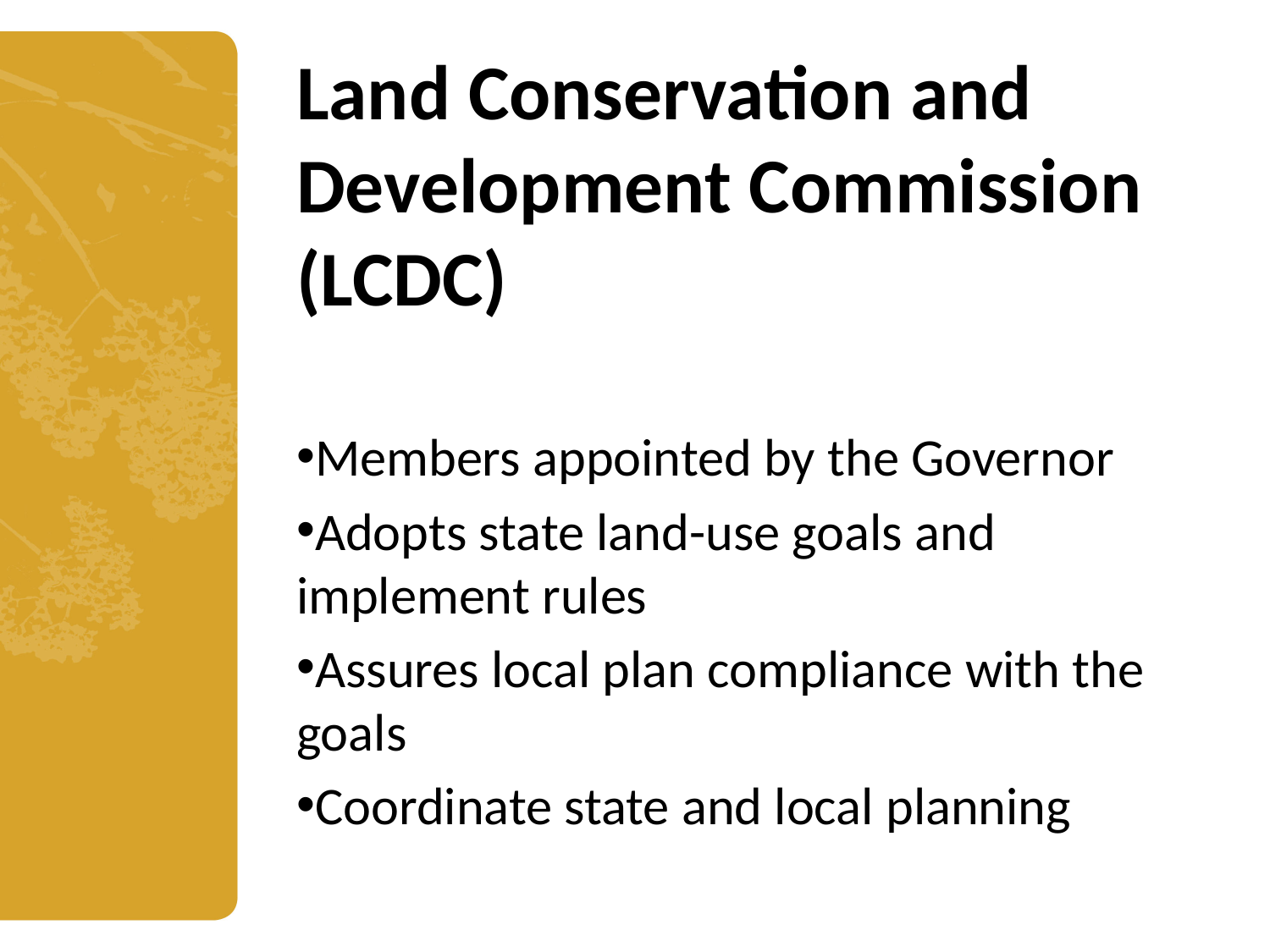

# Land Conservation and Development Commission (LCDC)
Members appointed by the Governor
Adopts state land-use goals and implement rules
Assures local plan compliance with the goals
Coordinate state and local planning